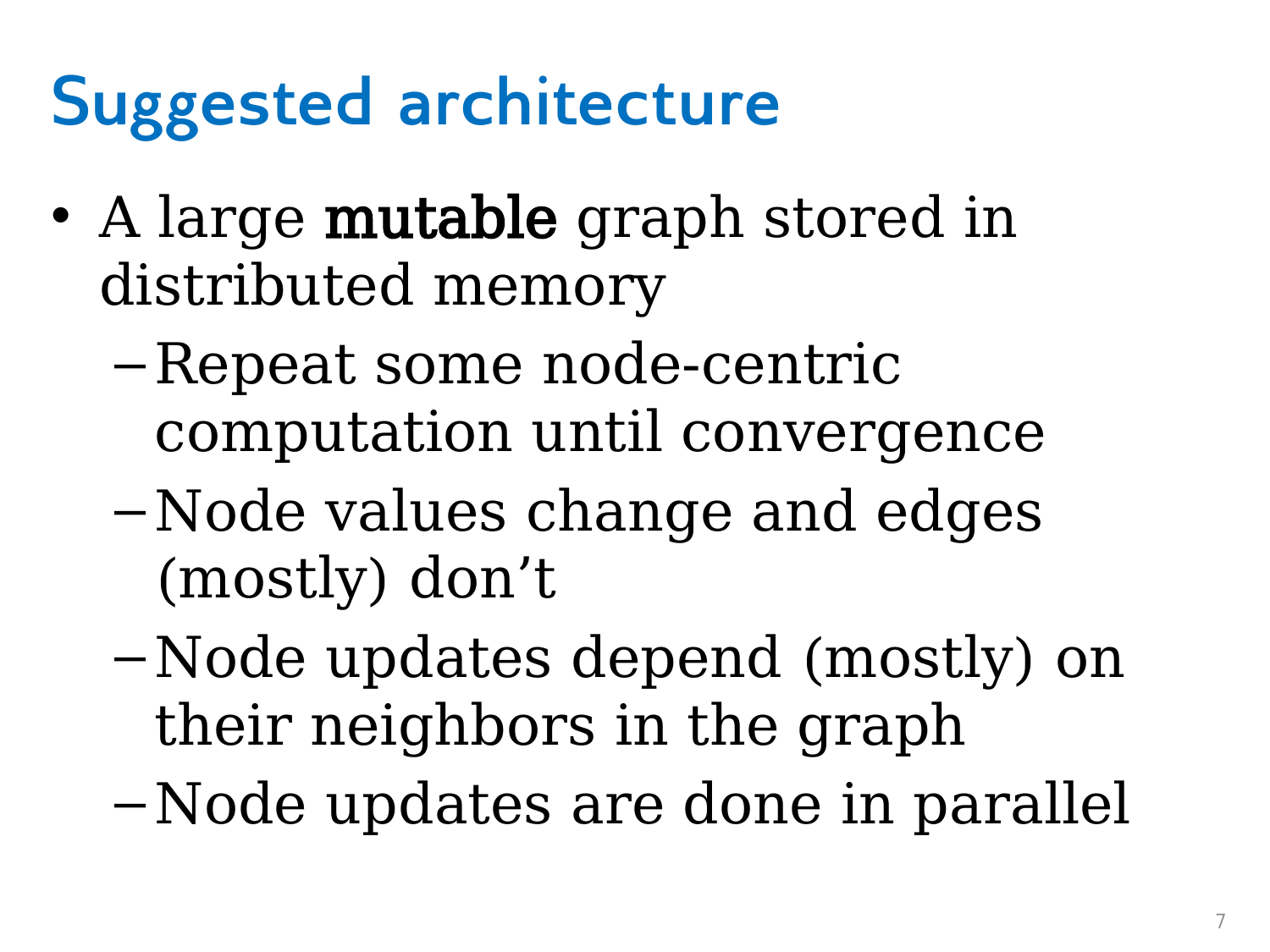

# Suggested architecture
A large mutable graph stored in distributed memory
Repeat some node-centric computation until convergence
Node values change and edges (mostly) don’t
Node updates depend (mostly) on their neighbors in the graph
Node updates are done in parallel
7